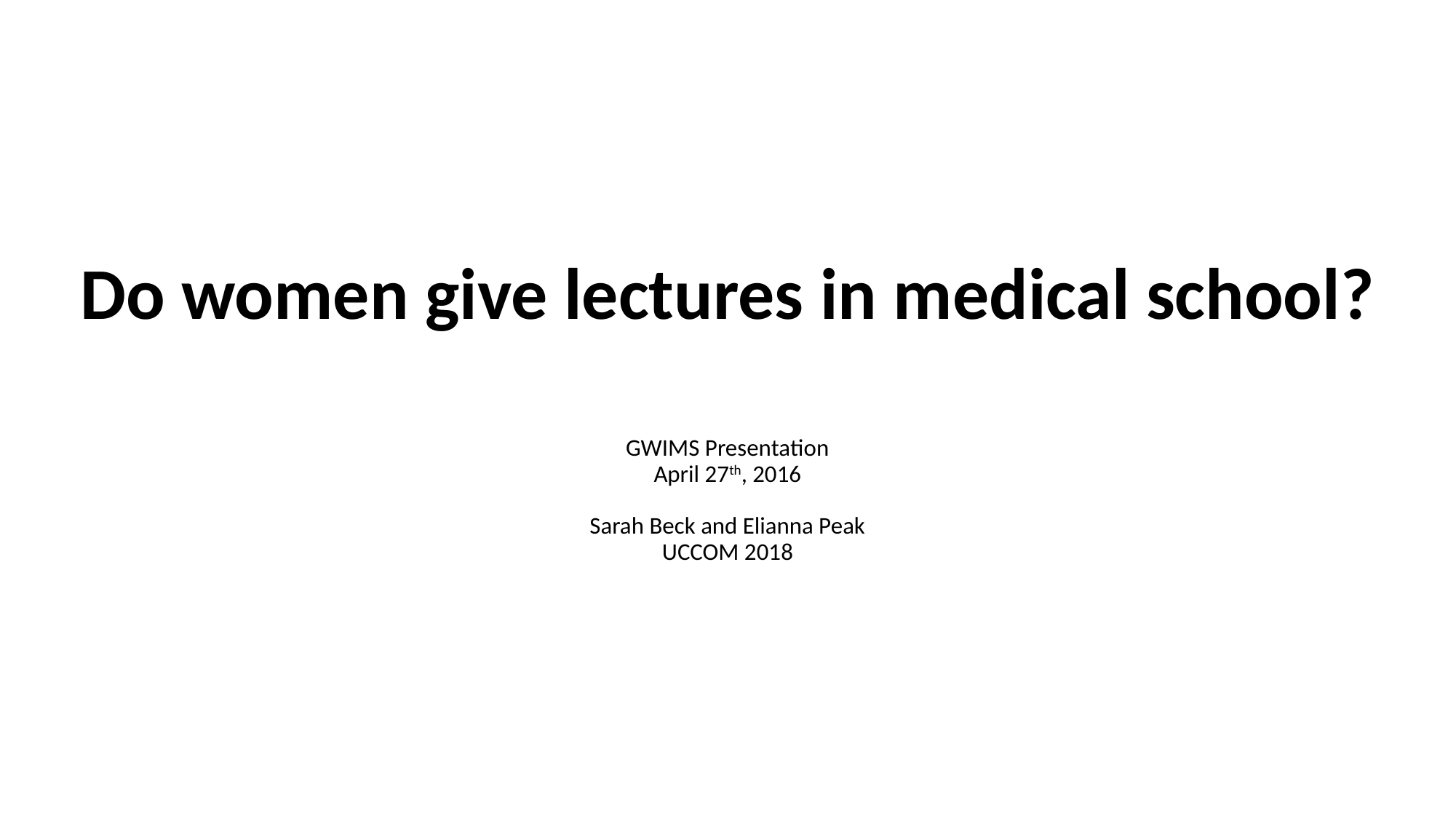

# Do women give lectures in medical school?
GWIMS Presentation
April 27th, 2016
Sarah Beck and Elianna Peak
UCCOM 2018